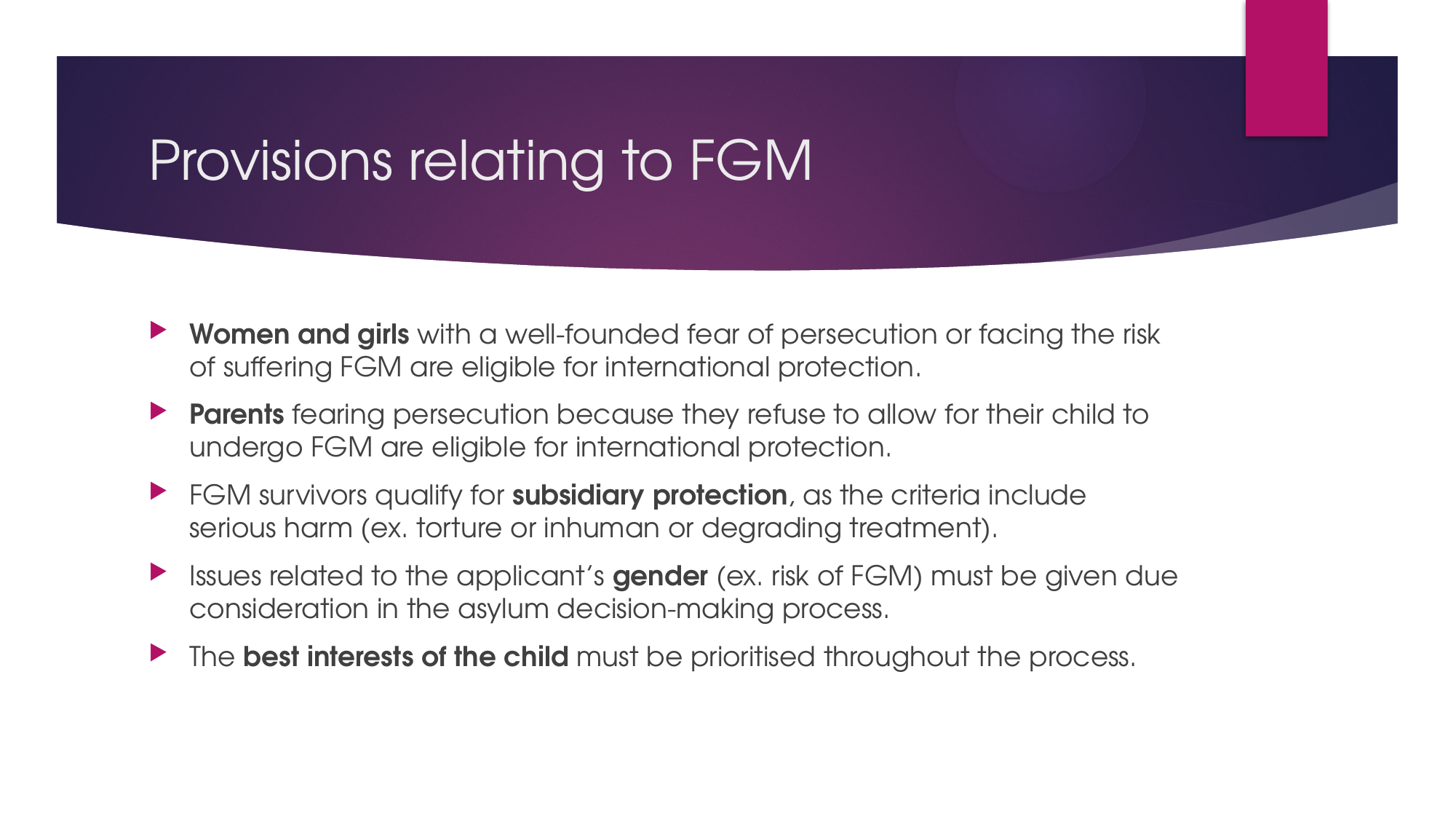

# Provisions relating to FGM
Women and girls with a well-founded fear of persecution or facing the risk of suffering FGM are eligible for international protection.
Parents fearing persecution because they refuse to allow for their child to undergo FGM are eligible for international protection.
FGM survivors qualify for subsidiary protection, as the criteria include serious harm (ex. torture or inhuman or degrading treatment).
Issues related to the applicant’s gender (ex. risk of FGM) must be given due consideration in the asylum decision-making process.
The best interests of the child must be prioritised throughout the process.